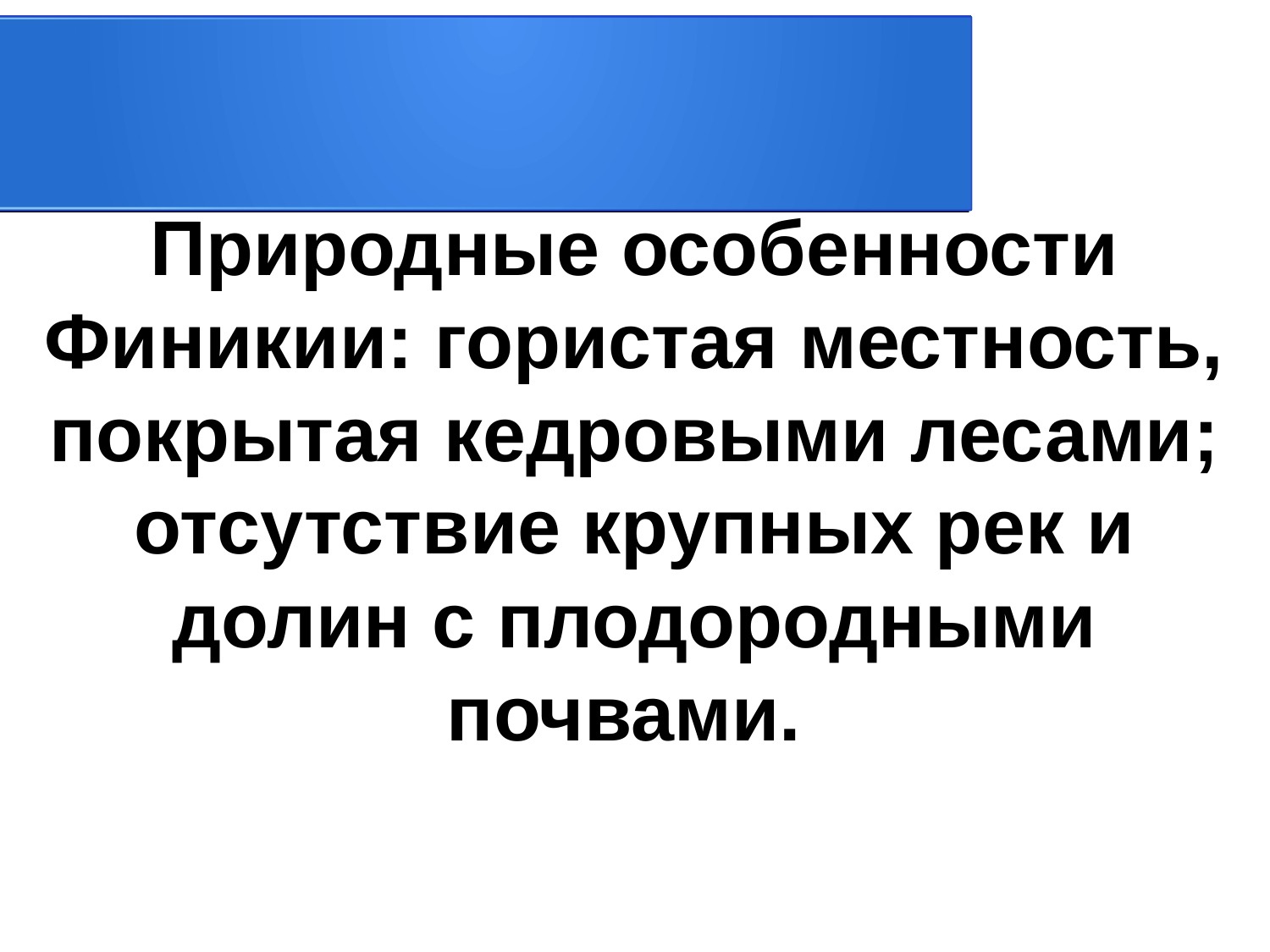

Природные особенности Финикии: гористая местность, покрытая кедровыми лесами; отсутствие крупных рек и долин с плодородными почвами.